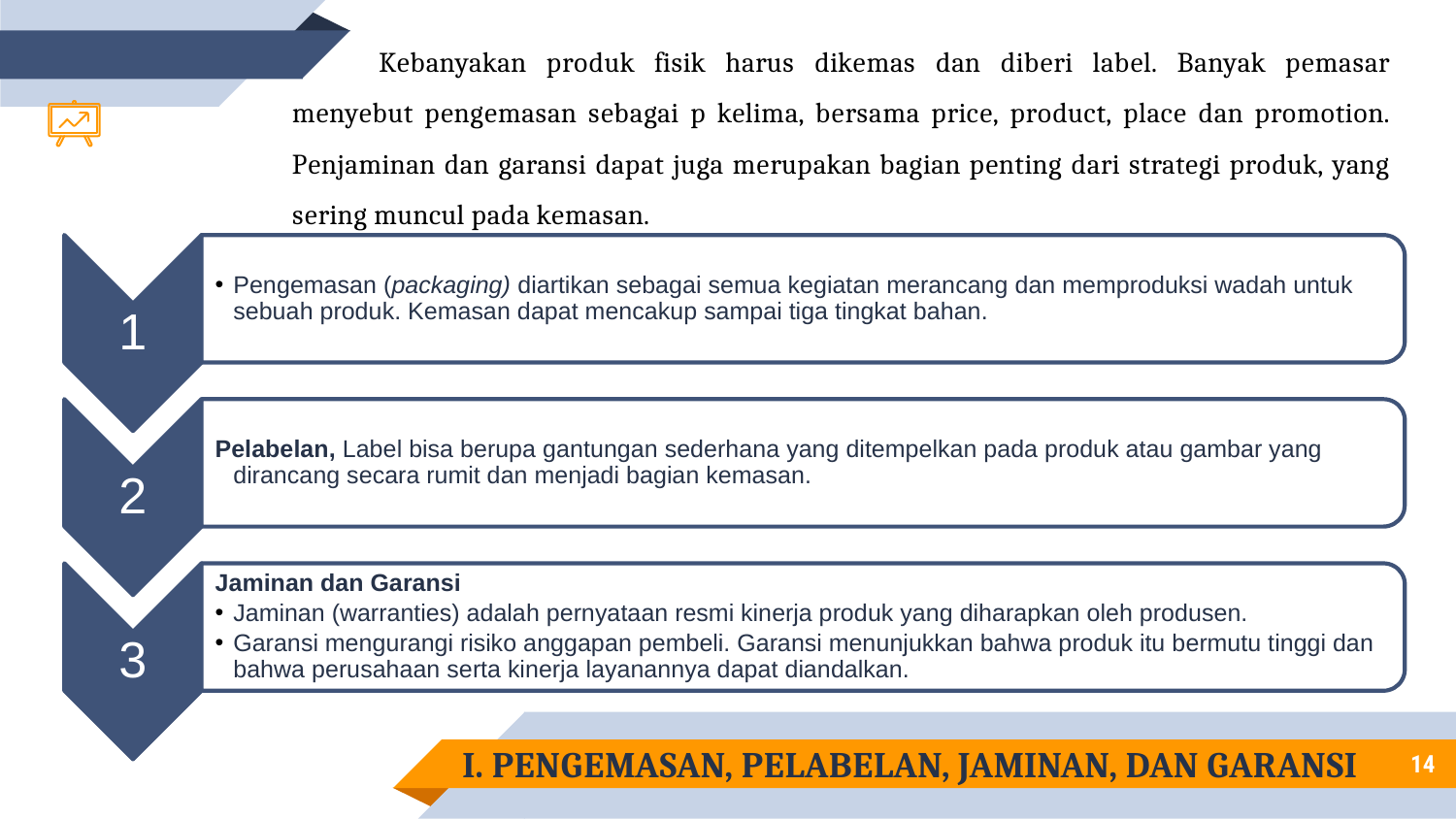

Kebanyakan produk fisik harus dikemas dan diberi label. Banyak pemasar menyebut pengemasan sebagai p kelima, bersama price, product, place dan promotion. Penjaminan dan garansi dapat juga merupakan bagian penting dari strategi produk, yang sering muncul pada kemasan.
AND TABLES TO COMPARE DATA

1
Pengemasan (packaging) diartikan sebagai semua kegiatan merancang dan memproduksi wadah untuk sebuah produk. Kemasan dapat mencakup sampai tiga tingkat bahan.
2
Pelabelan, Label bisa berupa gantungan sederhana yang ditempelkan pada produk atau gambar yang dirancang secara rumit dan menjadi bagian kemasan.
3
Jaminan dan Garansi
Jaminan (warranties) adalah pernyataan resmi kinerja produk yang diharapkan oleh produsen.
Garansi mengurangi risiko anggapan pembeli. Garansi menunjukkan bahwa produk itu bermutu tinggi dan bahwa perusahaan serta kinerja layanannya dapat diandalkan.
I. PENGEMASAN, PELABELAN, JAMINAN, DAN GARANSI
14